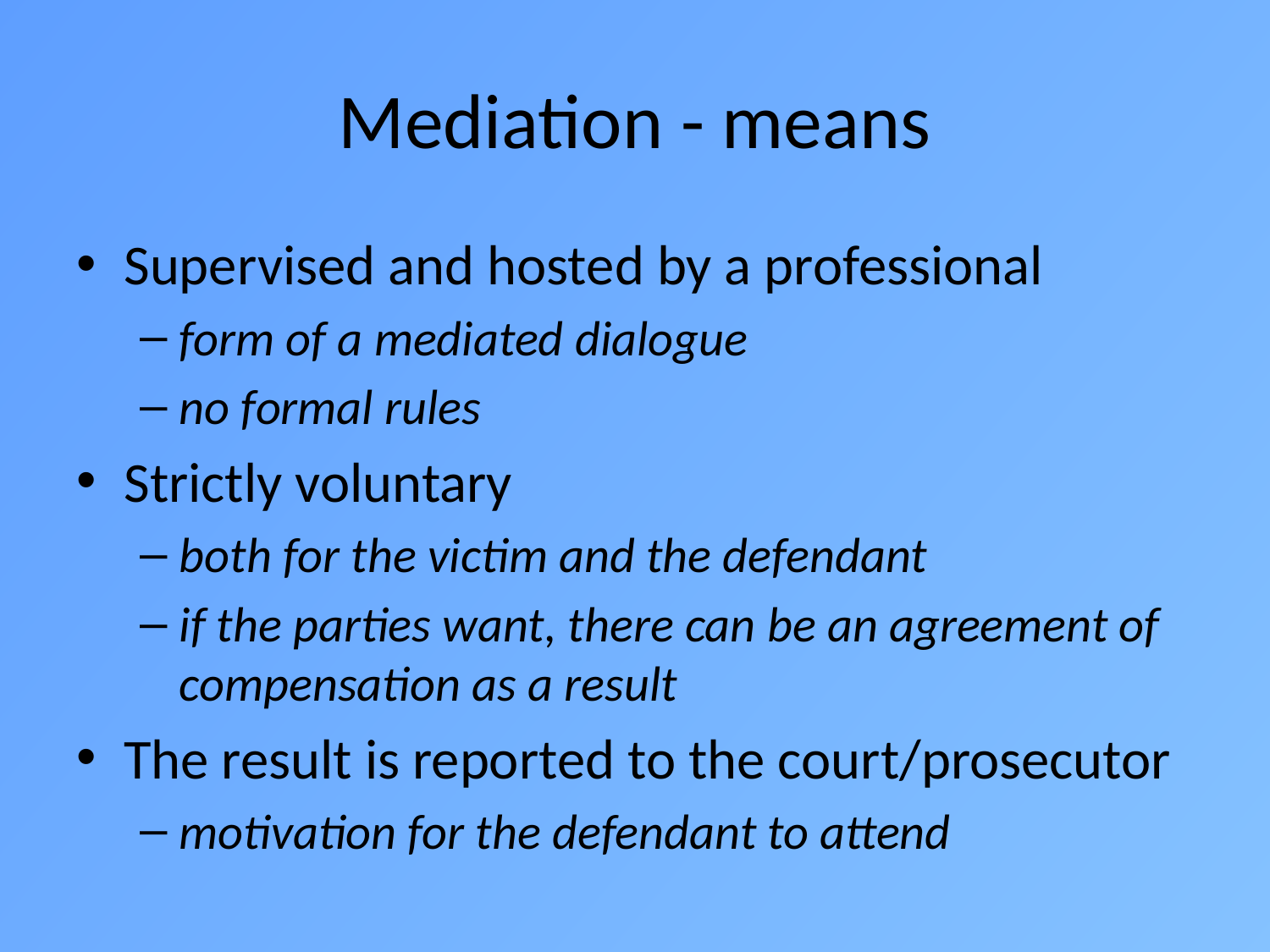

# Mediation - means
Supervised and hosted by a professional
form of a mediated dialogue
no formal rules
Strictly voluntary
both for the victim and the defendant
if the parties want, there can be an agreement of compensation as a result
The result is reported to the court/prosecutor
motivation for the defendant to attend